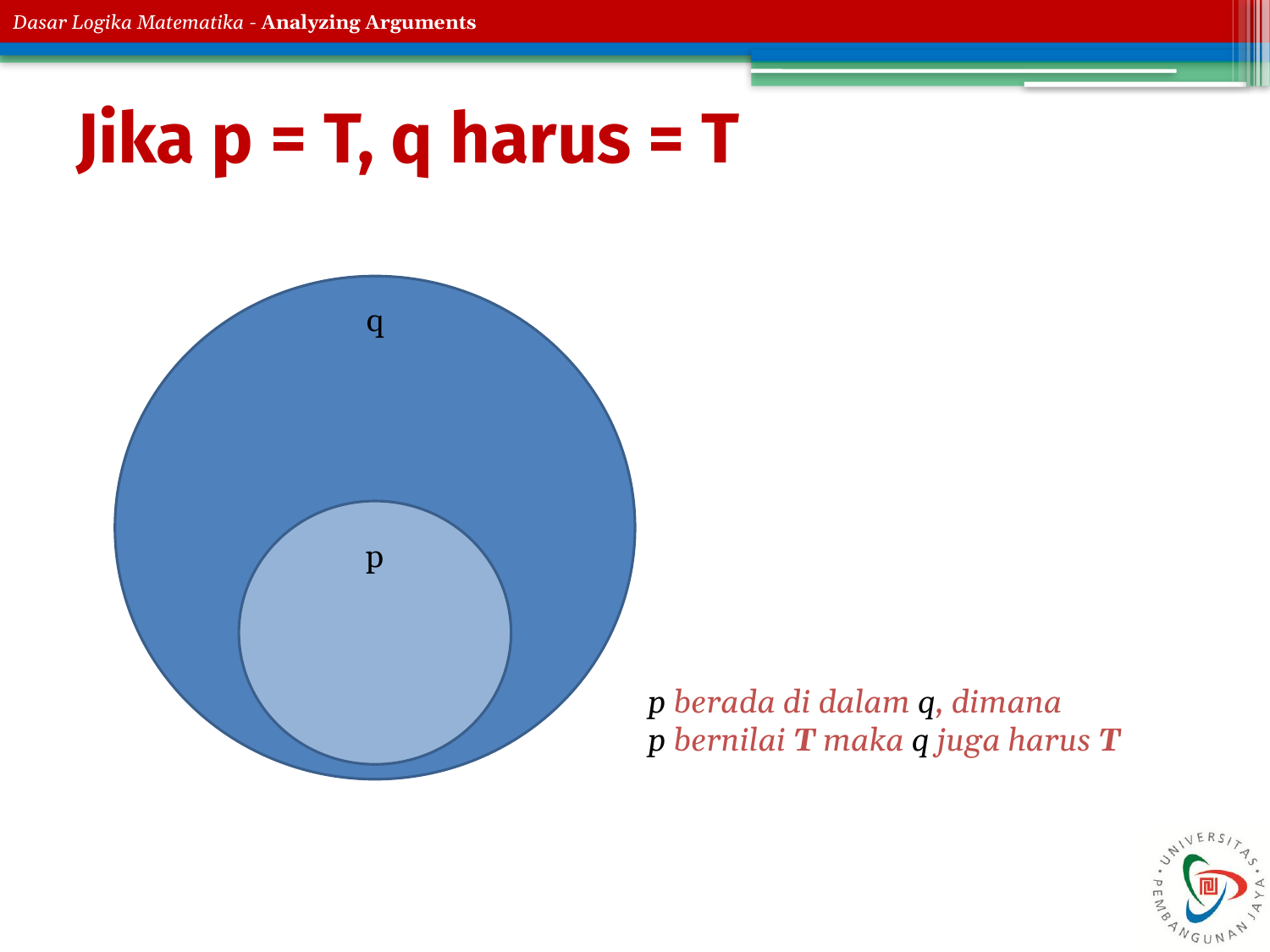

# Jika p = T, q harus = T
q

p

p berada di dalam q, dimana
p bernilai T maka q juga harus T